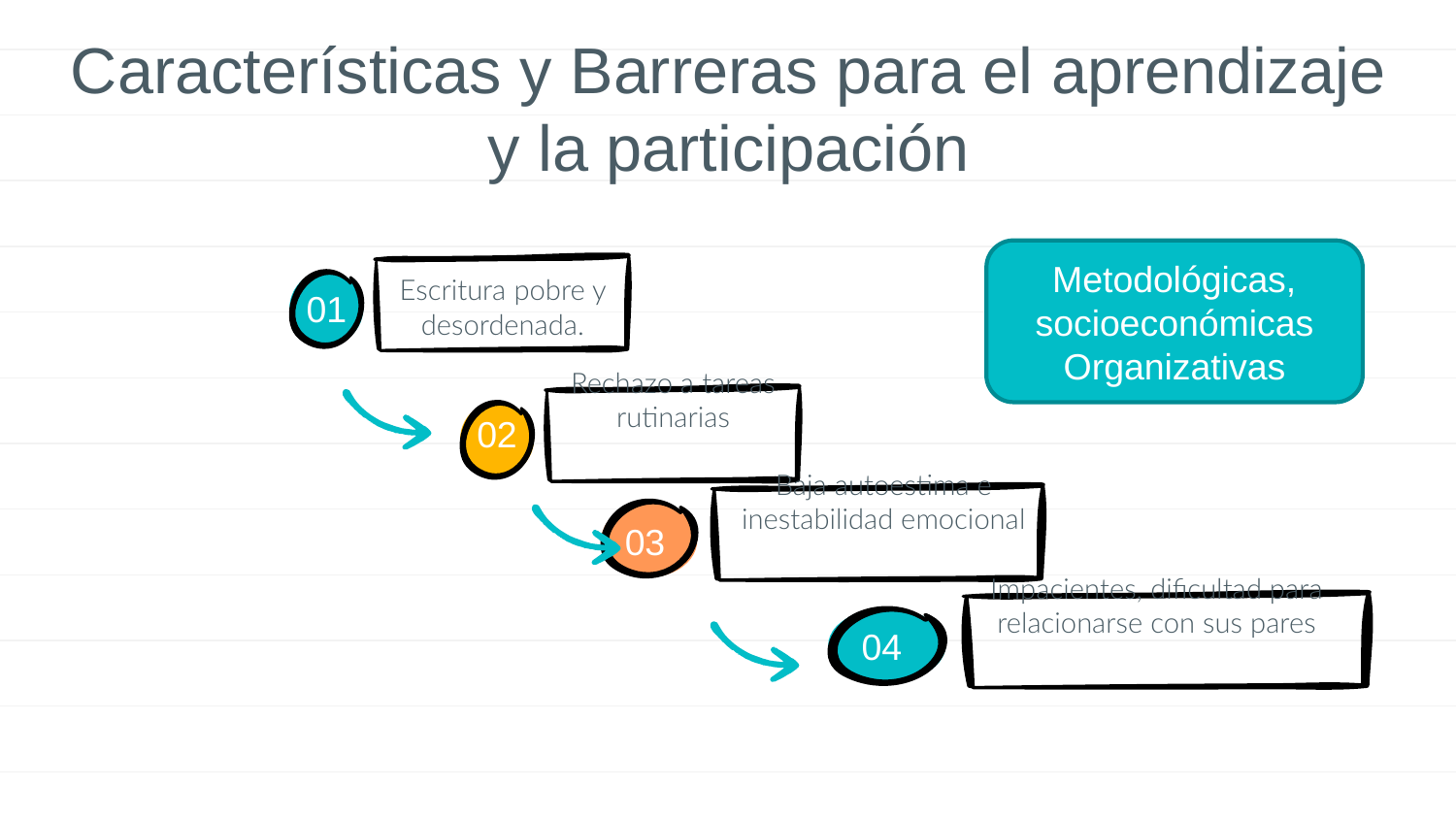

# Características y Barreras para el aprendizaje y la participación
Metodológicas, socioeconómicas
Organizativas

Escritura pobre y desordenada.
01
Rechazo a tareas rutinarias

02

Baja autoestima e inestabilidad emocional

03

Impacientes, dificultad para relacionarse con sus pares

04